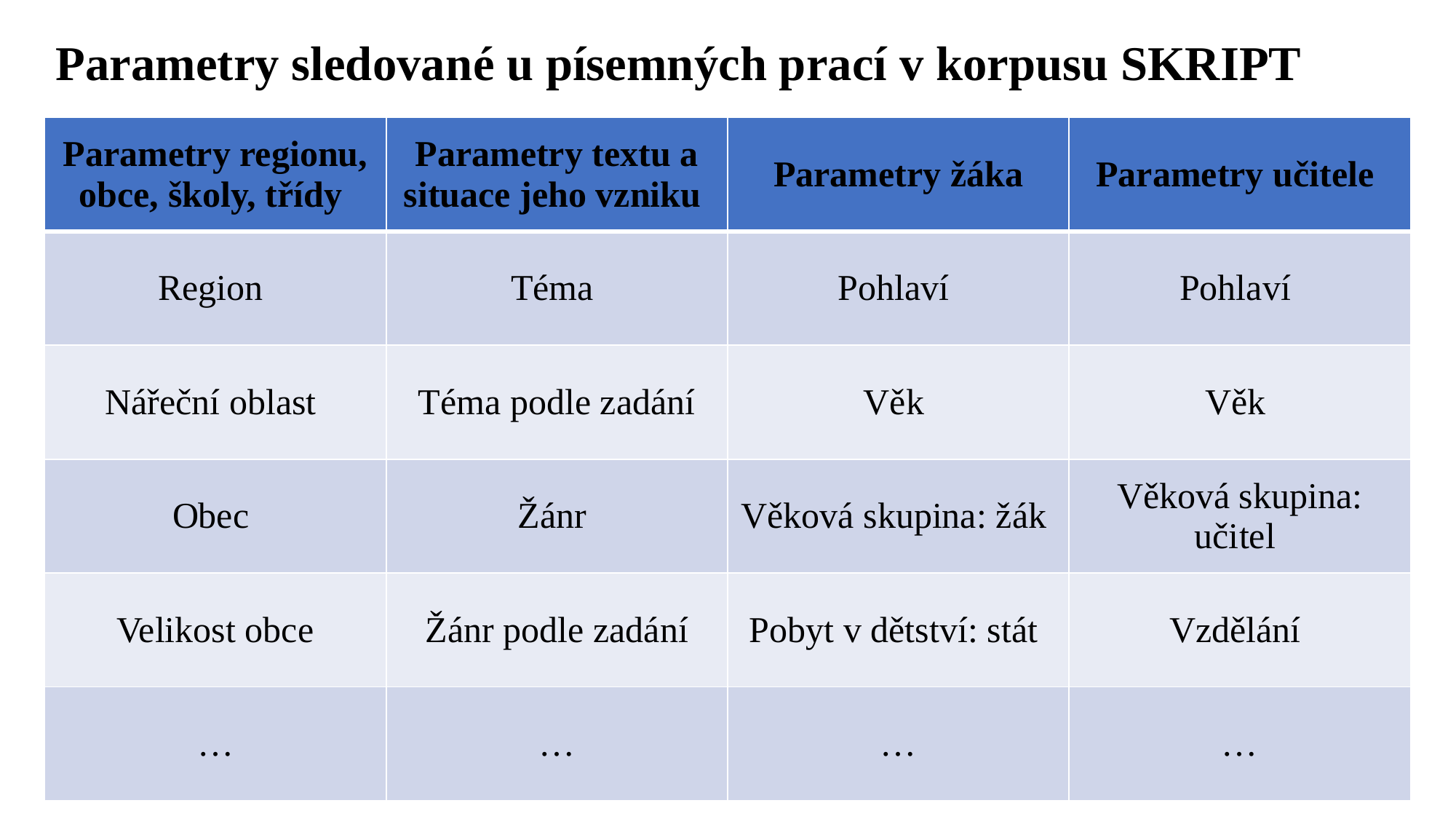

# Parametry sledované u písemných prací v korpusu SKRIPT
| Parametry regionu, obce, školy, třídy | Parametry textu a situace jeho vzniku | Parametry žáka | Parametry učitele |
| --- | --- | --- | --- |
| Region | Téma | Pohlaví | Pohlaví |
| Nářeční oblast | Téma podle zadání | Věk | Věk |
| Obec | Žánr | Věková skupina: žák | Věková skupina: učitel |
| Velikost obce | Žánr podle zadání | Pobyt v dětství: stát | Vzdělání |
| … | … | … | … |